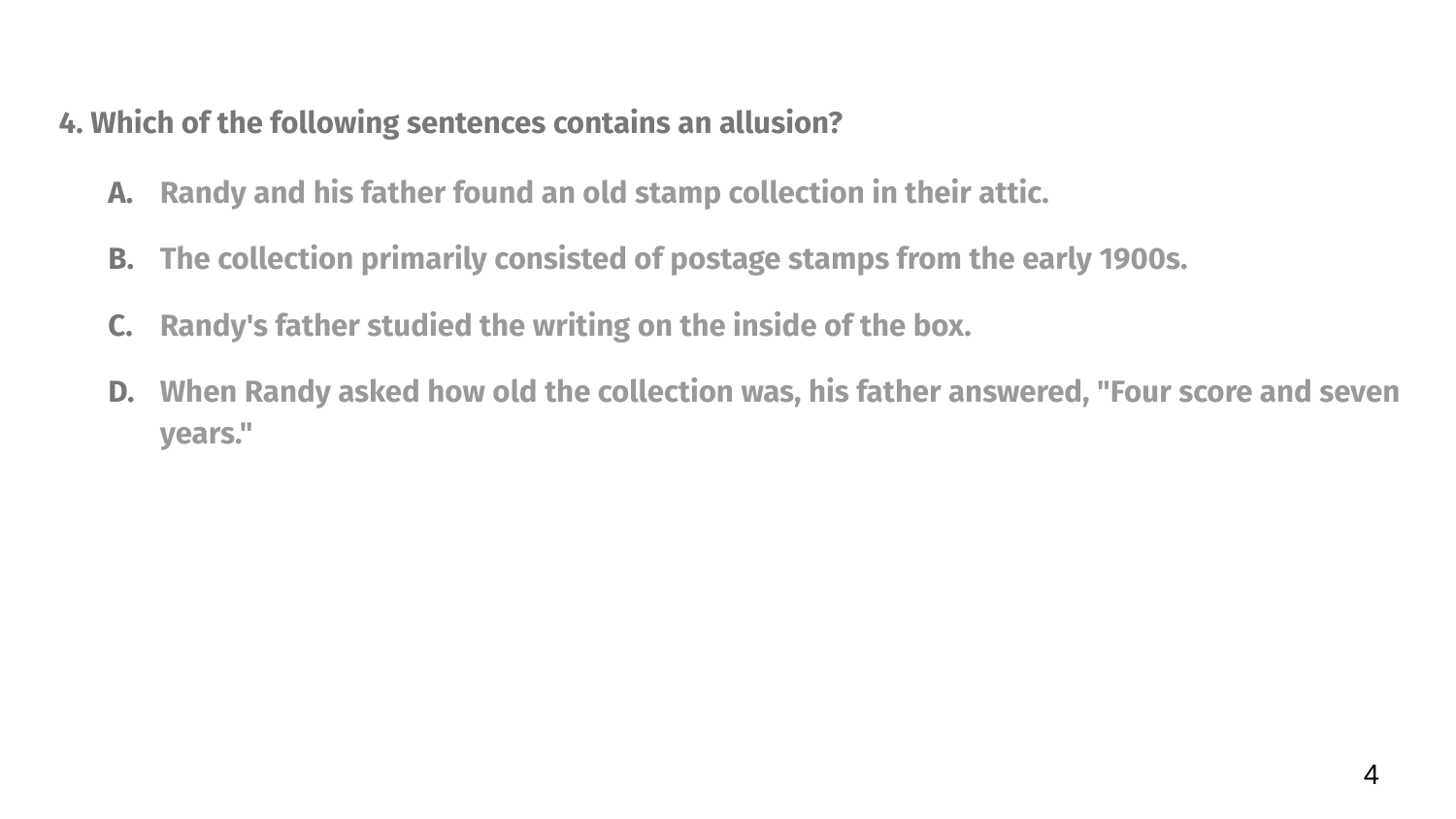

4. Which of the following sentences contains an allusion?
Randy and his father found an old stamp collection in their attic.
The collection primarily consisted of postage stamps from the early 1900s.
Randy's father studied the writing on the inside of the box.
When Randy asked how old the collection was, his father answered, "Four score and seven years."
4